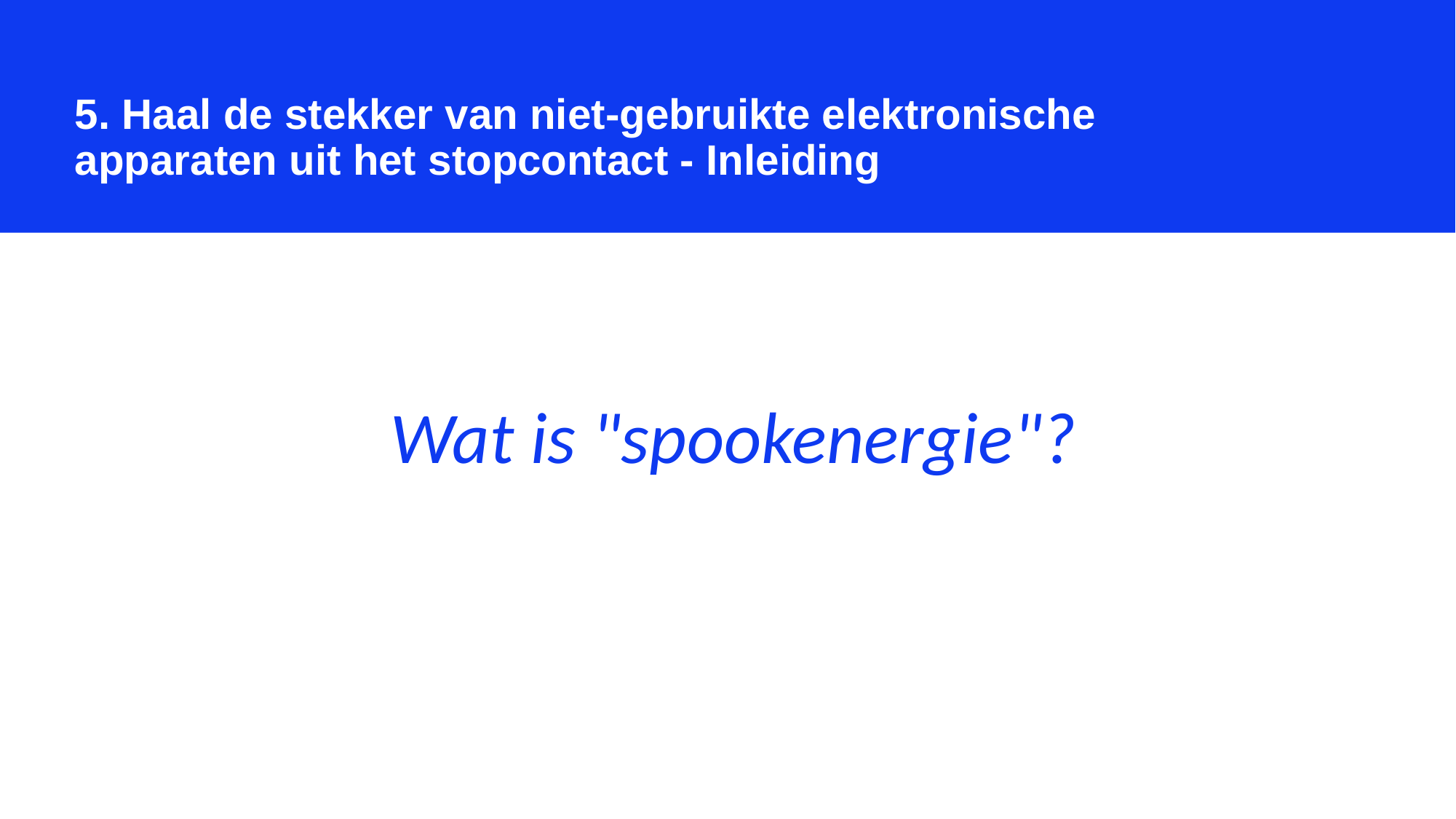

5. Haal de stekker van niet-gebruikte elektronische apparaten uit het stopcontact - Inleiding

Wat is "spookenergie"?